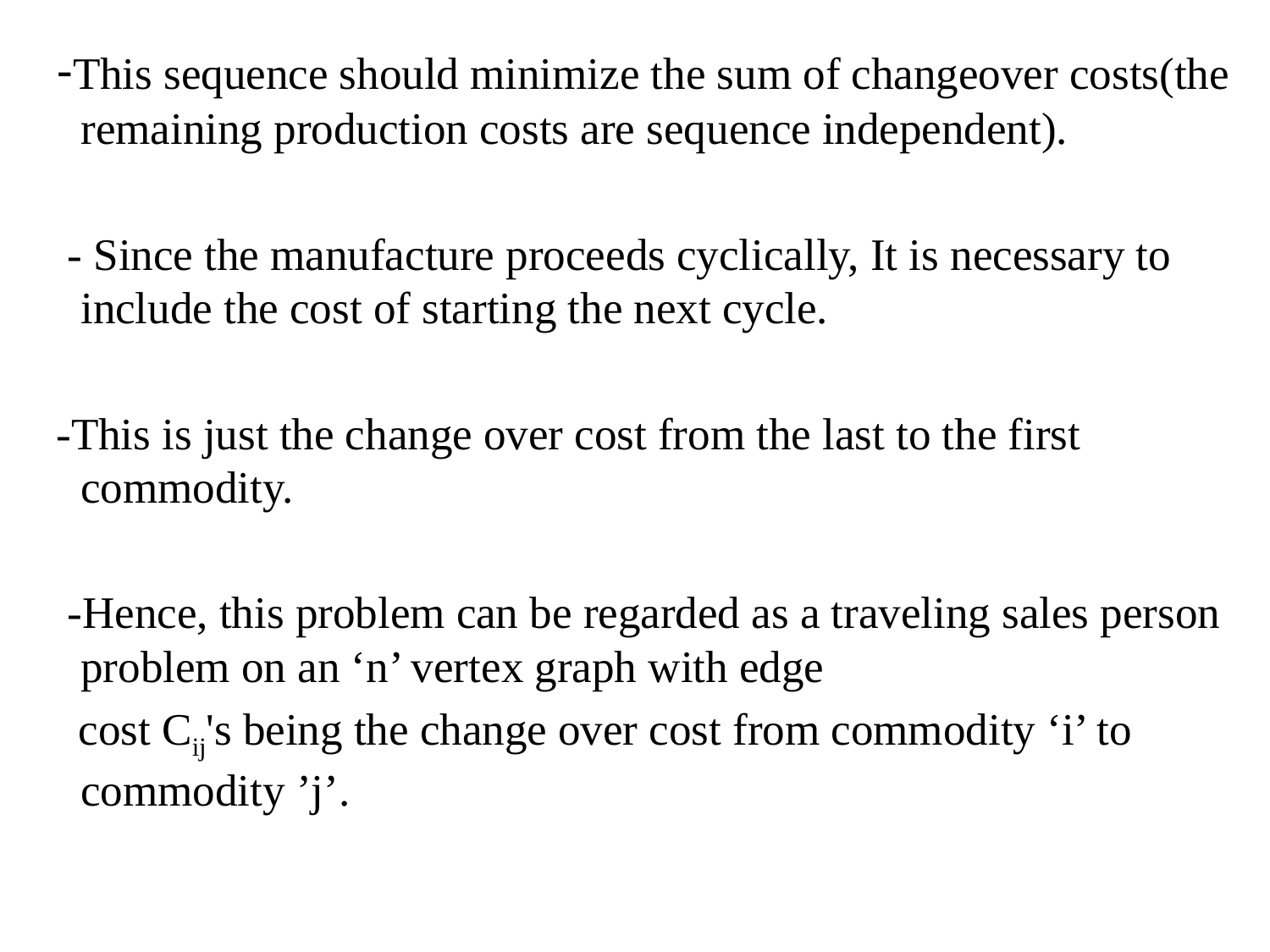

-This sequence should minimize the sum of changeover costs(the remaining production costs are sequence independent).

   - Since the manufacture proceeds cyclically, It is necessary to include the cost of starting the next cycle.

  -This is just the change over cost from the last to the first commodity.

   -Hence, this problem can be regarded as a traveling sales person problem on an ‘n’ vertex graph with edge
    cost Cij's being the change over cost from commodity ‘i’ to commodity ’j’.